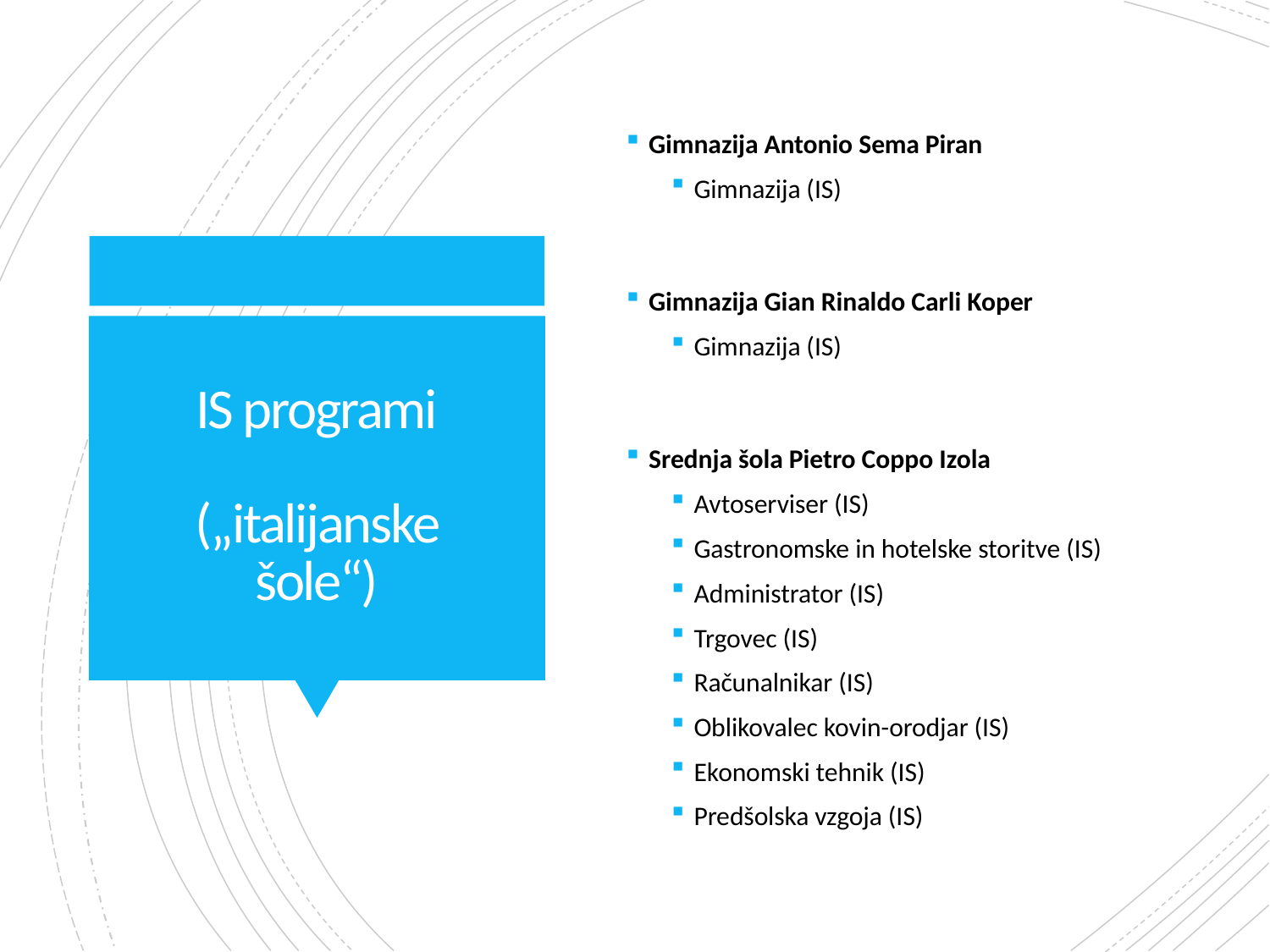

Gimnazija Antonio Sema Piran
Gimnazija (IS)

Gimnazija Gian Rinaldo Carli Koper
Gimnazija (IS)

Srednja šola Pietro Coppo Izola
Avtoserviser (IS)
Gastronomske in hotelske storitve (IS)
Administrator (IS)
Trgovec (IS)
Računalnikar (IS)
Oblikovalec kovin-orodjar (IS)
Ekonomski tehnik (IS)
Predšolska vzgoja (IS)
# IS programi („italijanske šole“)